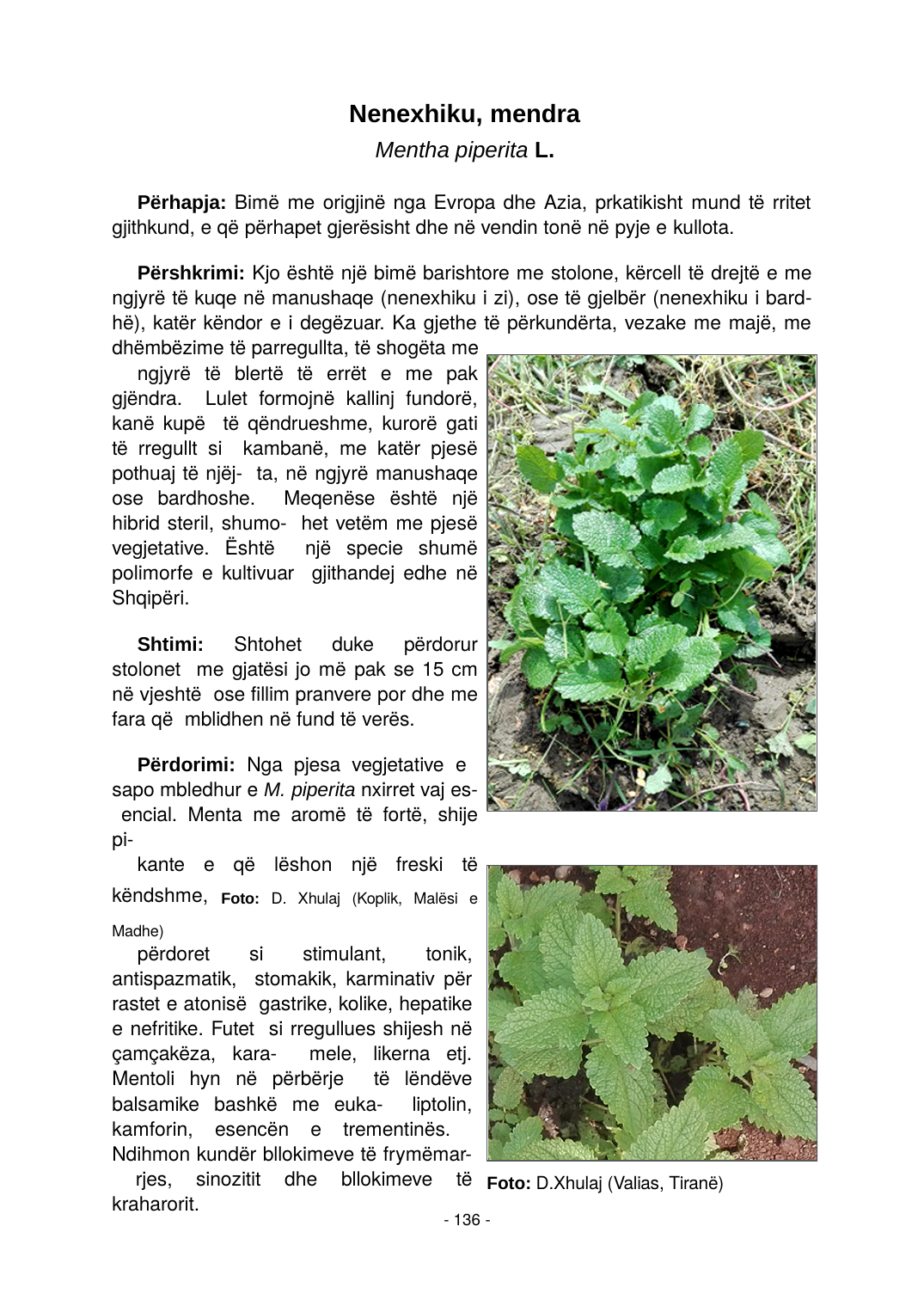

Nenexhiku, mendra
Mentha piperita L.

Përhapja: Bimë me origjinë nga Evropa dhe Azia, prkatikisht mund të rritet  gjithkund, e që përhapet gjerësisht dhe në vendin tonë në pyje e kullota.

Përshkrimi: Kjo është një bimë barishtore me stolone, kërcell të drejtë e me  ngjyrë të kuqe në manushaqe (nenexhiku i zi), ose të gjelbër (nenexhiku i bard-  hë), katër këndor e i degëzuar. Ka gjethe të përkundërta, vezake me majë, me  dhëmbëzime të parregullta, të shogëta me
ngjyrë të blertë të errët e me pak gjëndra.  Lulet formojnë kallinj fundorë, kanë kupë  të qëndrueshme, kurorë gati të rregullt si  kambanë, me katër pjesë pothuaj të njëj-  ta, në ngjyrë manushaqe ose bardhoshe.  Meqenëse është një hibrid steril, shumo-  het vetëm me pjesë vegjetative. Është  një specie shumë polimorfe e kultivuar  gjithandej edhe në Shqipëri.

Shtimi: Shtohet duke përdorur stolonet  me gjatësi jo më pak se 15 cm në vjeshtë  ose ﬁllim pranvere por dhe me fara që  mblidhen në fund të verës.

Përdorimi: Nga pjesa vegjetative e  sapo mbledhur e M. piperita nxirret vaj es-  encial. Menta me aromë të fortë, shije pi-
kante e që lëshon një freski të këndshme, Foto: D. Xhulaj (Koplik, Malësi e Madhe)
përdoret si stimulant, tonik, antispazmatik,  stomakik, karminativ për rastet e atonisë  gastrike, kolike, hepatike e nefritike. Futet  si rregullues shijesh në çamçakëza, kara-  mele, likerna etj. Mentoli hyn në përbërje  të lëndëve balsamike bashkë me euka-  liptolin, kamforin, esencën e trementinës.  Ndihmon kundër bllokimeve të frymëmar-  rjes, sinozitit dhe bllokimeve të kraharorit.

Foto: D.Xhulaj (Valias, Tiranë)
- 136 -